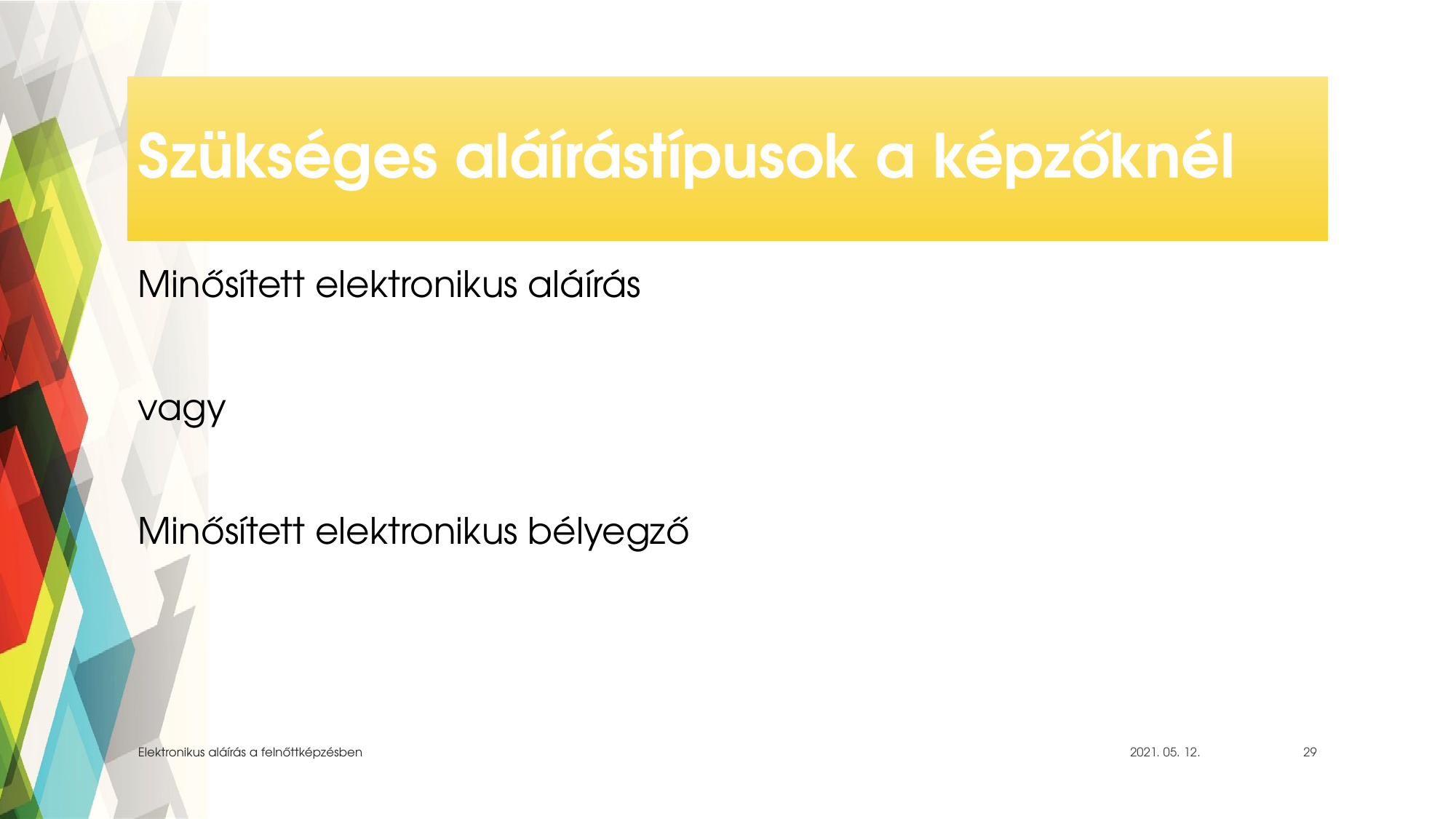

# Szükséges aláírástípusok a képzőknél
Minősített elektronikus aláírás

vagy

Minősített elektronikus bélyegző
Elektronikus aláírás a felnőttképzésben
2021. 05. 12.
29